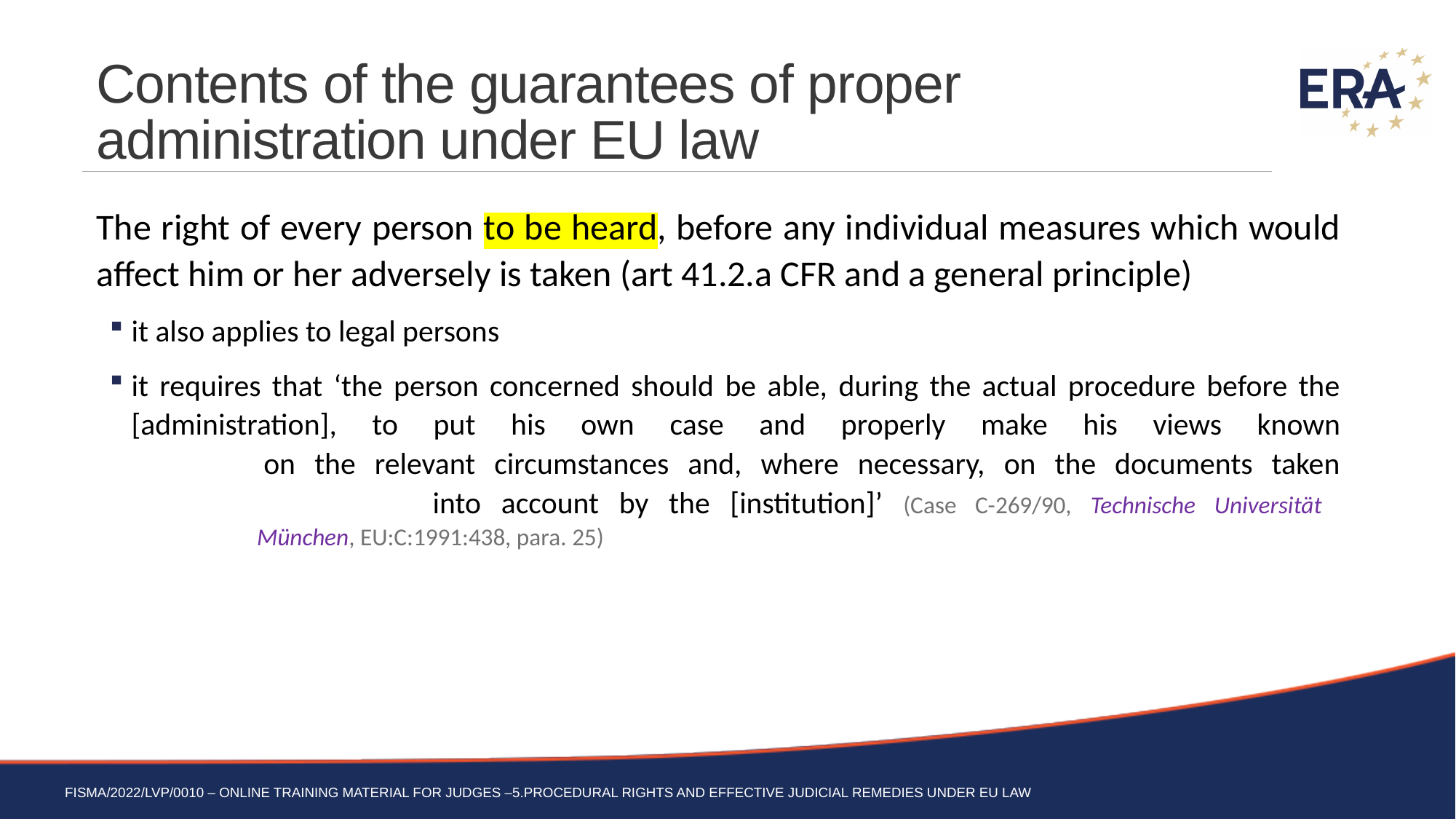

# Contents of the guarantees of proper administration under EU law
The right of every person to be heard, before any individual measures which would affect him or her adversely is taken (art 41.2.a CFR and a general principle)
it also applies to legal persons
it requires that ‘the person concerned should be able, during the actual procedure before the [administration], to put his own case and properly make his views known
       on the relevant circumstances and, where necessary, on the documents taken
               into account by the [institution]’ (Case C-269/90, Technische Universität
                       München, EU:C:1991:438, para. 25)

FISMA/2022/LVP/0010 – Online training material for judges –5.Procedural rights and effective judicial remedies under EU Law